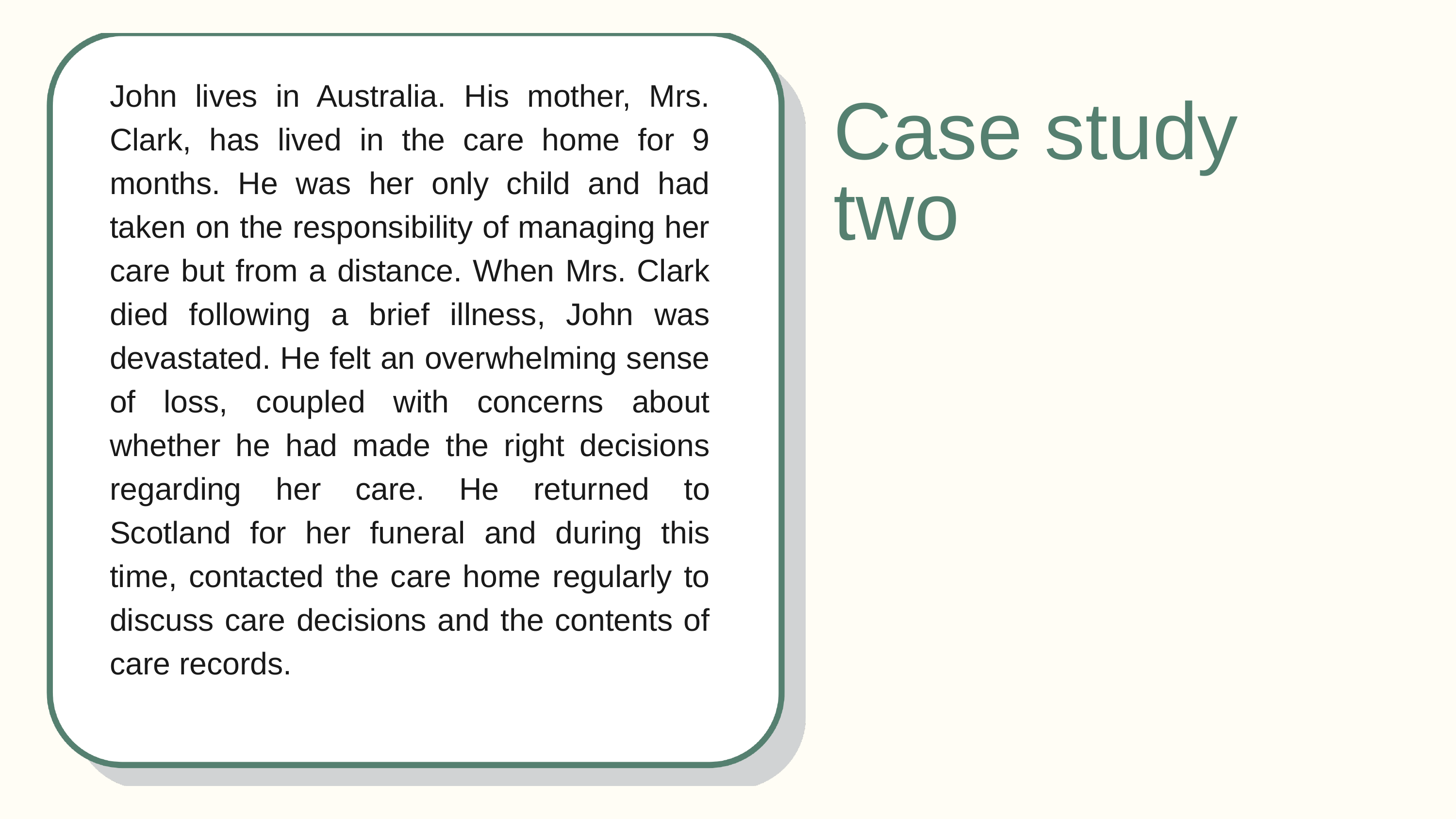

John lives in Australia. His mother, Mrs. Clark, has lived in the care home for 9 months. He was her only child and had taken on the responsibility of managing her care but from a distance. When Mrs. Clark died following a brief illness, John was devastated. He felt an overwhelming sense of loss, coupled with concerns about whether he had made the right decisions regarding her care. He returned to Scotland for her funeral and during this time, contacted the care home regularly to discuss care decisions and the contents of care records.
Case study two